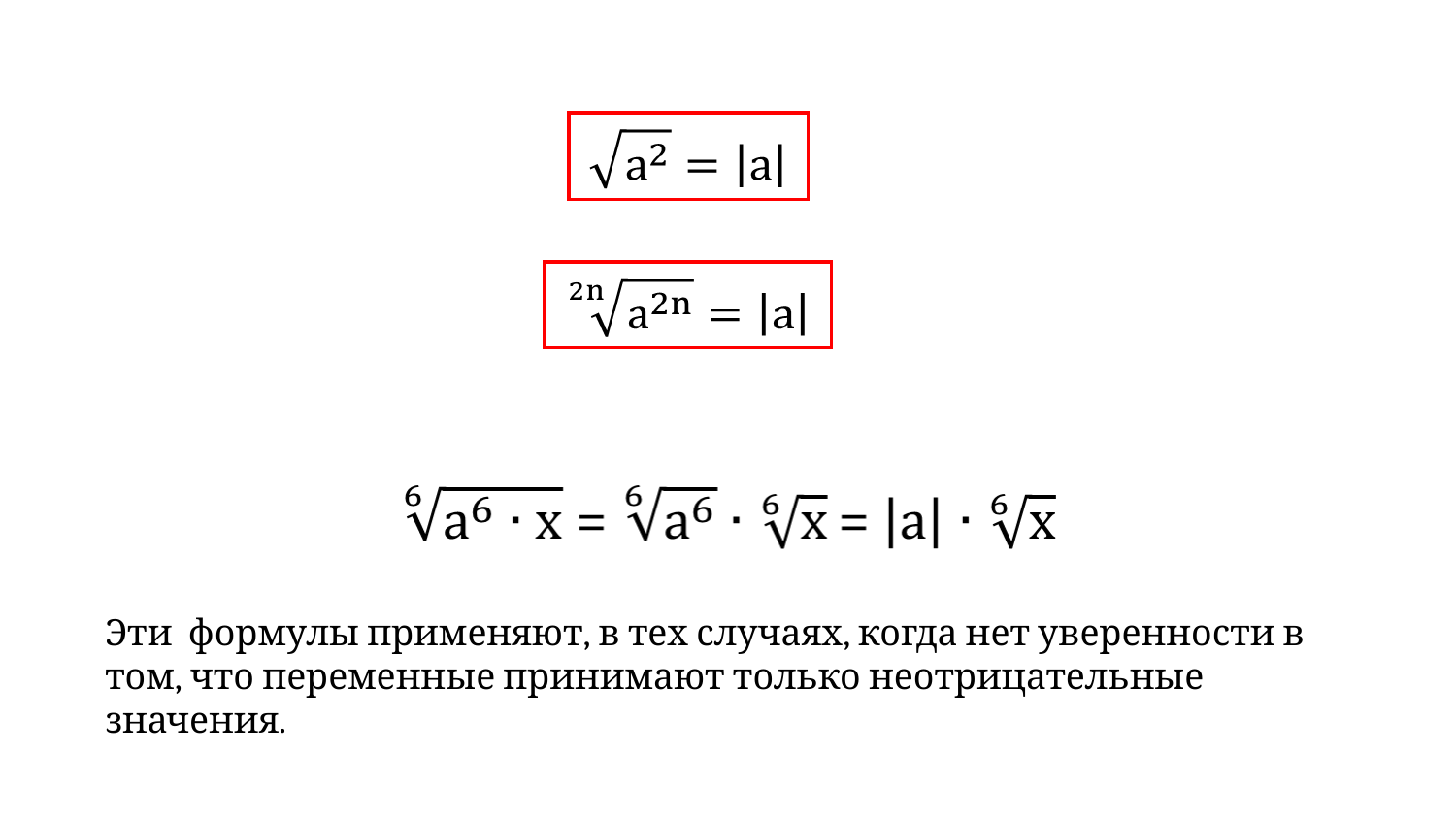

Эти  формулы применяют, в тех случаях, когда нет уверенности в том, что переменные принимают только неотрицательные значения.